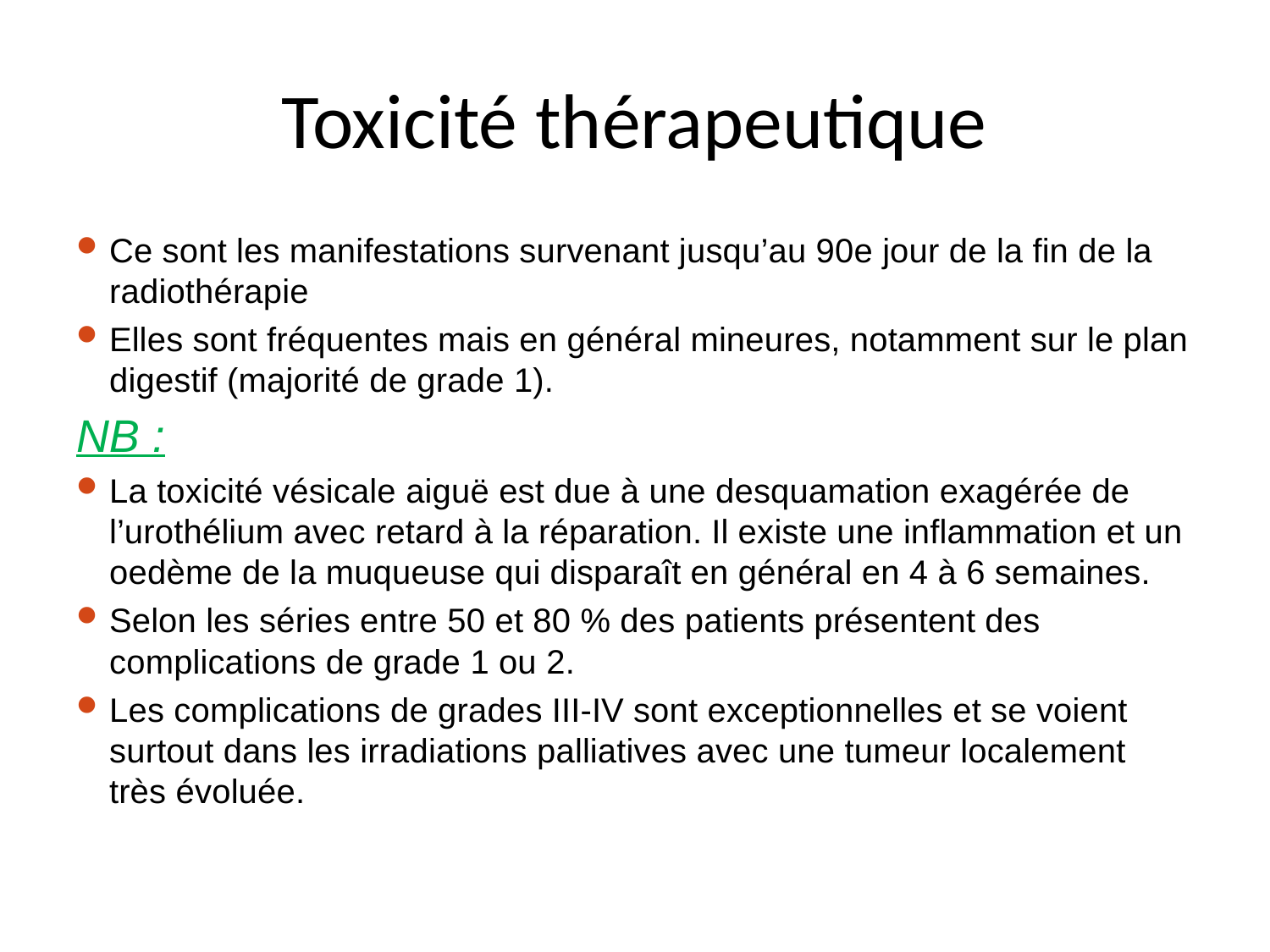

# Toxicité thérapeutique
Ce sont les manifestations survenant jusqu’au 90e jour de la fin de la radiothérapie
Elles sont fréquentes mais en général mineures, notamment sur le plan digestif (majorité de grade 1).
NB :
La toxicité vésicale aiguë est due à une desquamation exagérée de l’urothélium avec retard à la réparation. Il existe une inflammation et un oedème de la muqueuse qui disparaît en général en 4 à 6 semaines.
Selon les séries entre 50 et 80 % des patients présentent des complications de grade 1 ou 2.
Les complications de grades III-IV sont exceptionnelles et se voient surtout dans les irradiations palliatives avec une tumeur localement très évoluée.